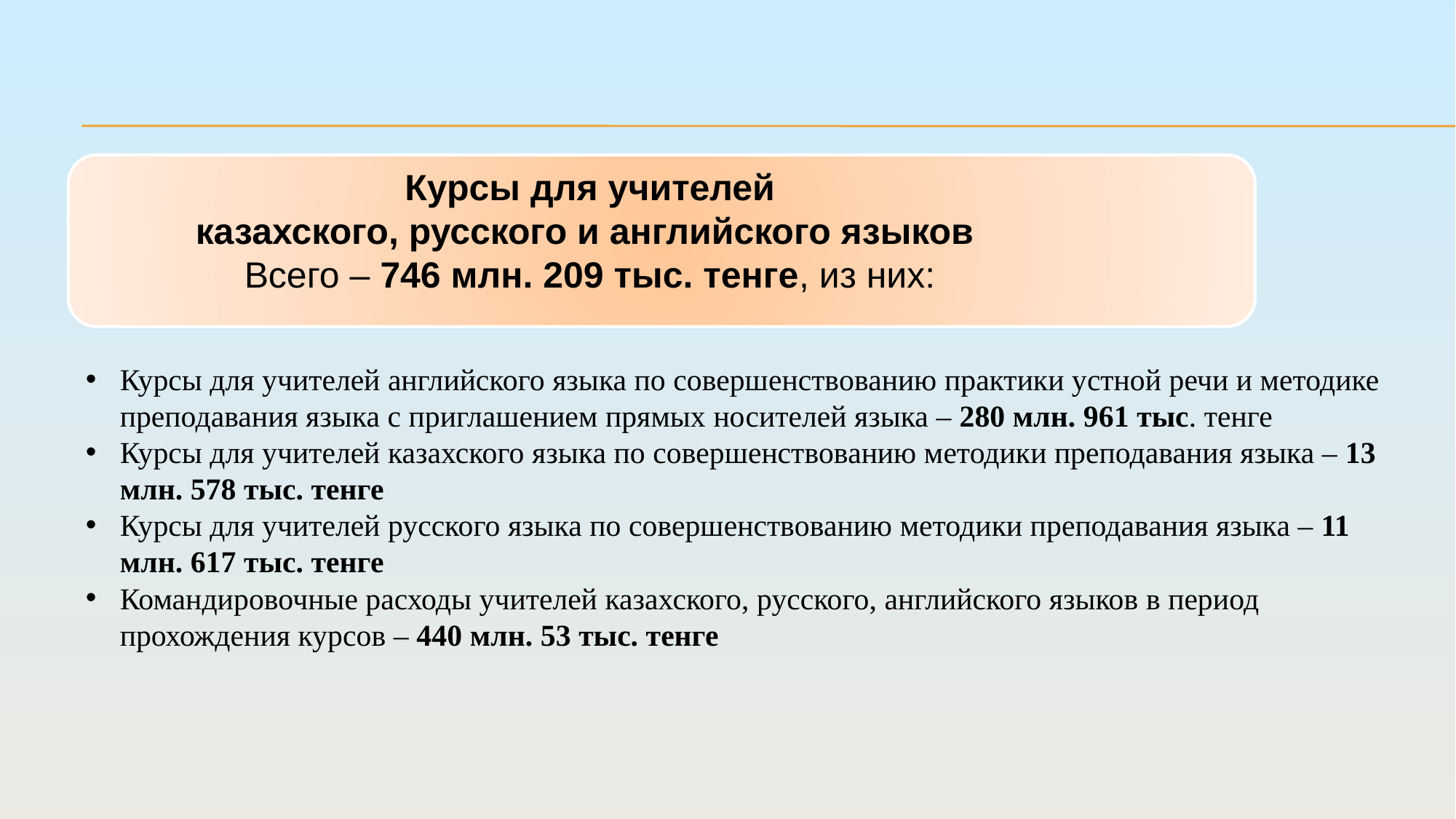

Курсы для учителей
казахского, русского и английского языков
Всего – 746 млн. 209 тыс. тенге, из них:

Курсы для учителей английского языка по совершенствованию практики устной речи и методике преподавания языка с приглашением прямых носителей языка – 280 млн. 961 тыс. тенге
Курсы для учителей казахского языка по совершенствованию методики преподавания языка – 13 млн. 578 тыс. тенге
Курсы для учителей русского языка по совершенствованию методики преподавания языка – 11 млн. 617 тыс. тенге
Командировочные расходы учителей казахского, русского, английского языков в период прохождения курсов – 440 млн. 53 тыс. тенге